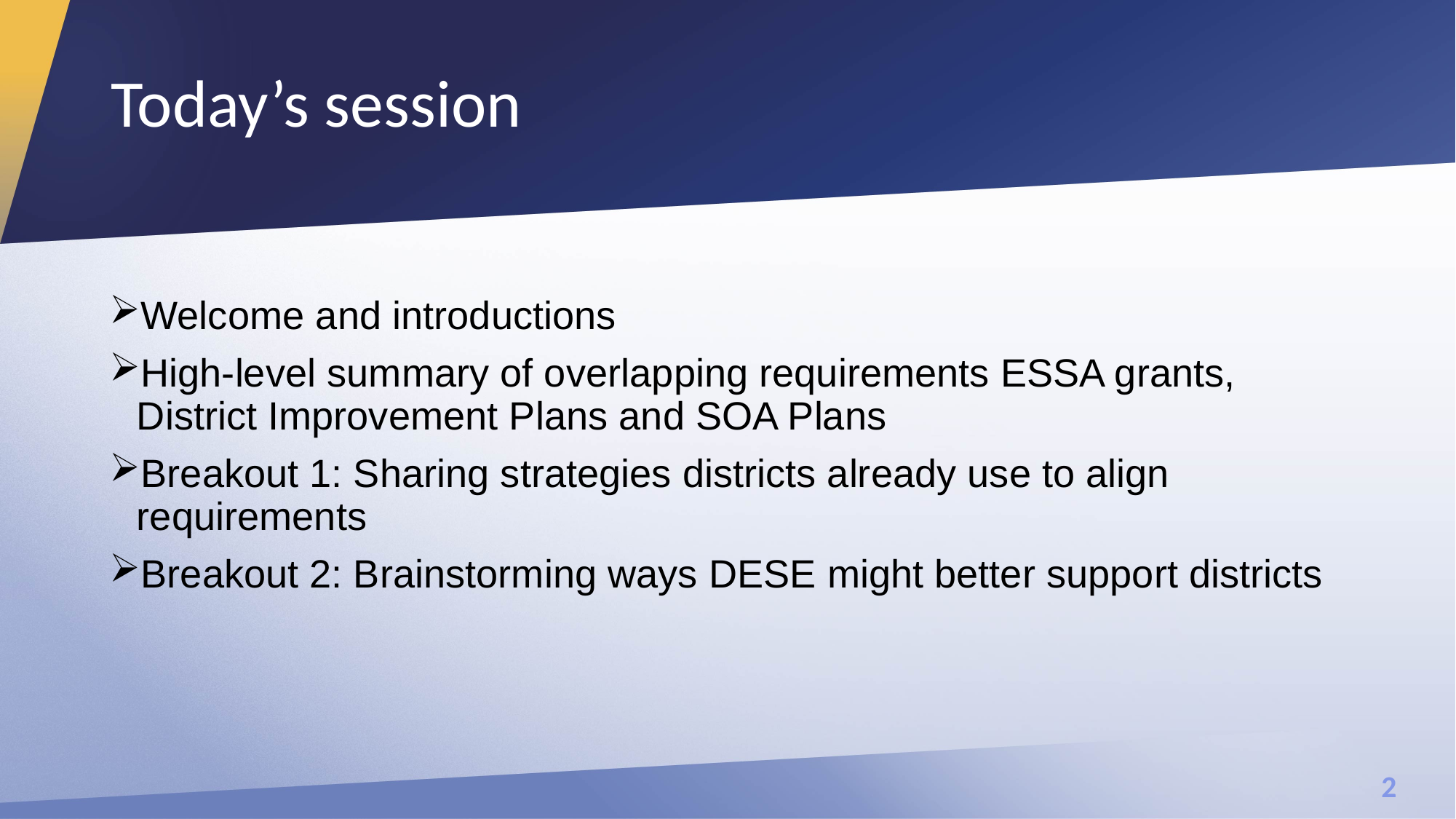

# Today’s session

Welcome and introductions
High-level summary of overlapping requirements ESSA grants, District Improvement Plans and SOA Plans
Breakout 1: Sharing strategies districts already use to align requirements
Breakout 2: Brainstorming ways DESE might better support districts